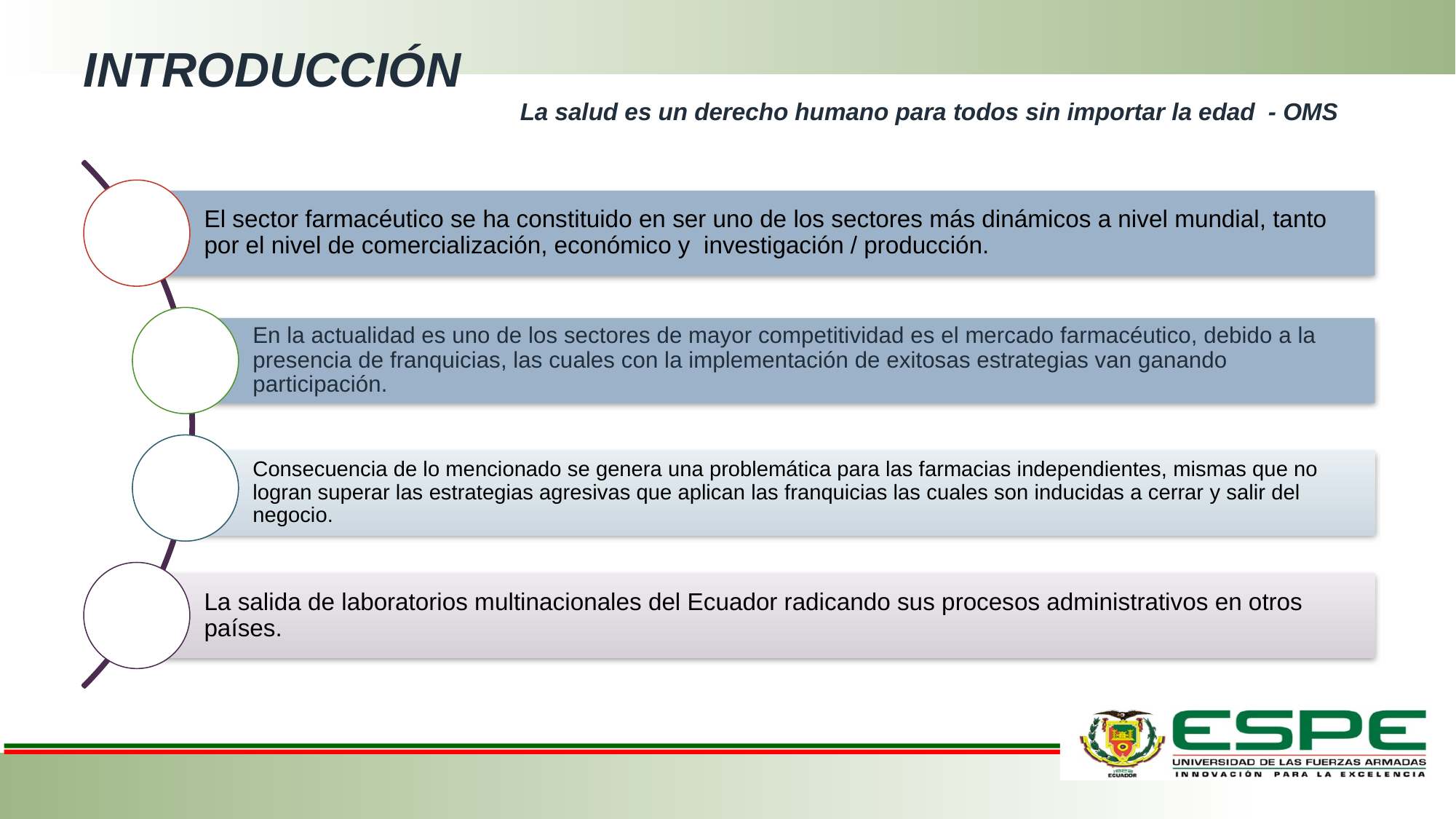

# INTRODUCCIÓN La salud es un derecho humano para todos sin importar la edad  - OMS
El sector farmacéutico se ha constituido en ser uno de los sectores más dinámicos a nivel mundial, tanto por el nivel de comercialización, económico y  investigación / producción.
En la actualidad es uno de los sectores de mayor competitividad es el mercado farmacéutico, debido a la presencia de franquicias, las cuales con la implementación de exitosas estrategias van ganando participación.
Consecuencia de lo mencionado se genera una problemática para las farmacias independientes, mismas que no logran superar las estrategias agresivas que aplican las franquicias las cuales son inducidas a cerrar y salir del negocio.
La salida de laboratorios multinacionales del Ecuador radicando sus procesos administrativos en otros países.